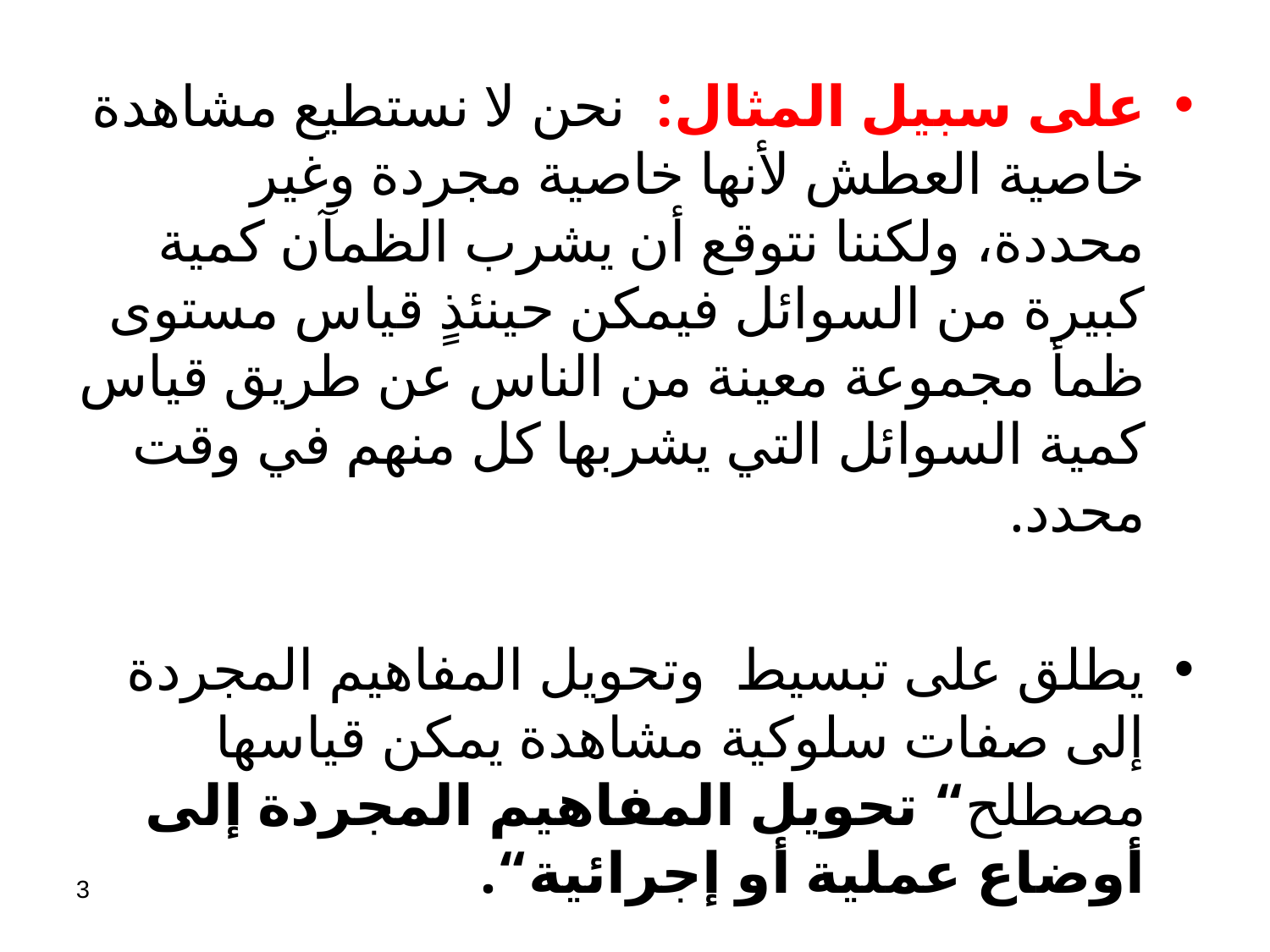

على سبيل المثال:  نحن لا نستطيع مشاهدة خاصية العطش لأنها خاصية مجردة وغير محددة، ولكننا نتوقع أن يشرب الظمآن كمية كبيرة من السوائل فيمكن حينئذٍ قياس مستوى ظمأ مجموعة معينة من الناس عن طريق قياس كمية السوائل التي يشربها كل منهم في وقت محدد.

يطلق على تبسيط  وتحويل المفاهيم المجردة إلى صفات سلوكية مشاهدة يمكن قياسها مصطلح“ تحويل المفاهيم المجردة إلى أوضاع عملية أو إجرائية“.
3